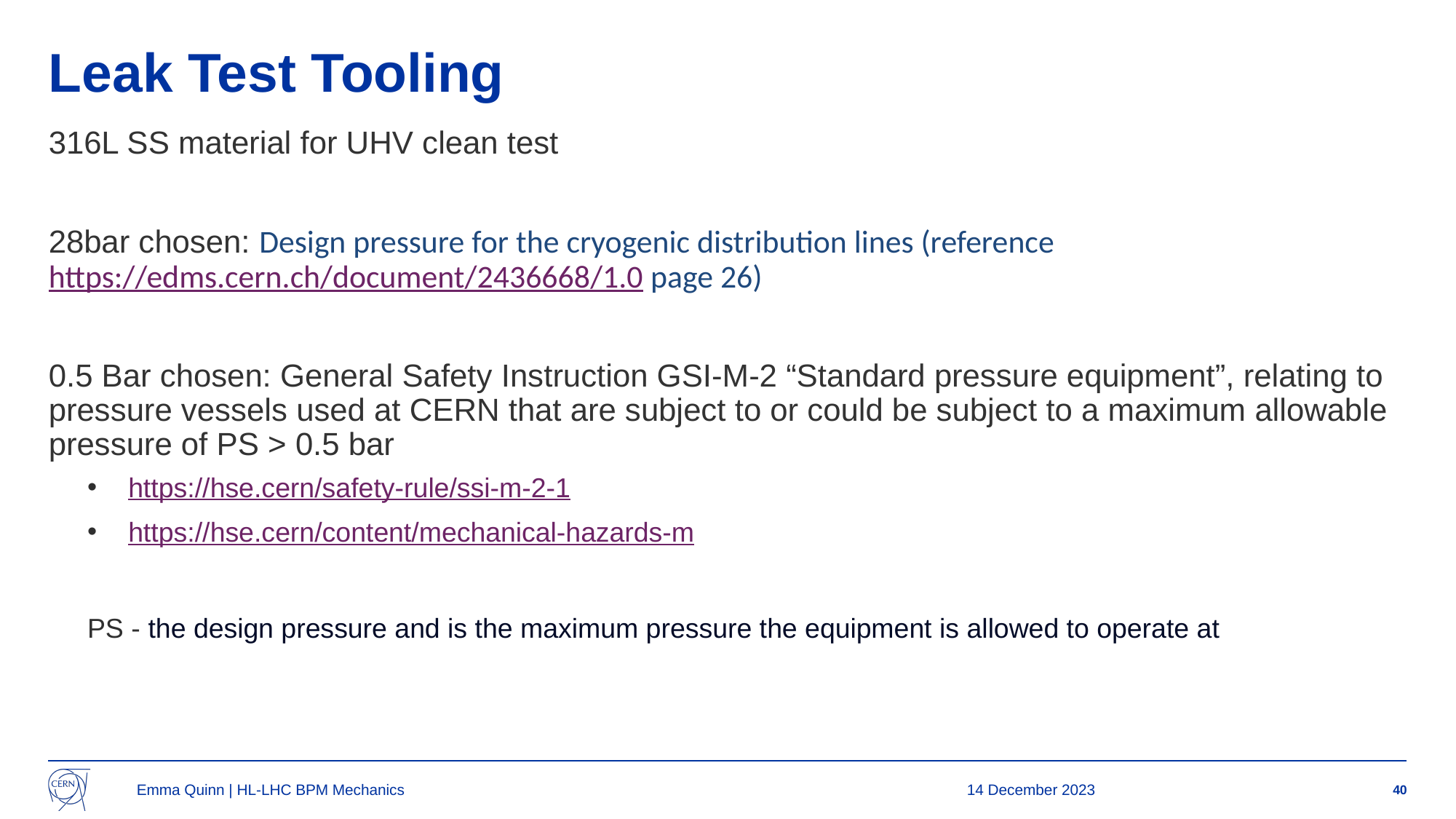

# Leak Test Tooling
316L SS material for UHV clean test

28bar chosen: Design pressure for the cryogenic distribution lines (reference https://edms.cern.ch/document/2436668/1.0 page 26)

0.5 Bar chosen: General Safety Instruction GSI-M-2 “Standard pressure equipment”, relating to pressure vessels used at CERN that are subject to or could be subject to a maximum allowable pressure of PS > 0.5 bar
https://hse.cern/safety-rule/ssi-m-2-1
https://hse.cern/content/mechanical-hazards-m

PS - the design pressure and is the maximum pressure the equipment is allowed to operate at

Emma Quinn | HL-LHC BPM Mechanics
14 December 2023
40